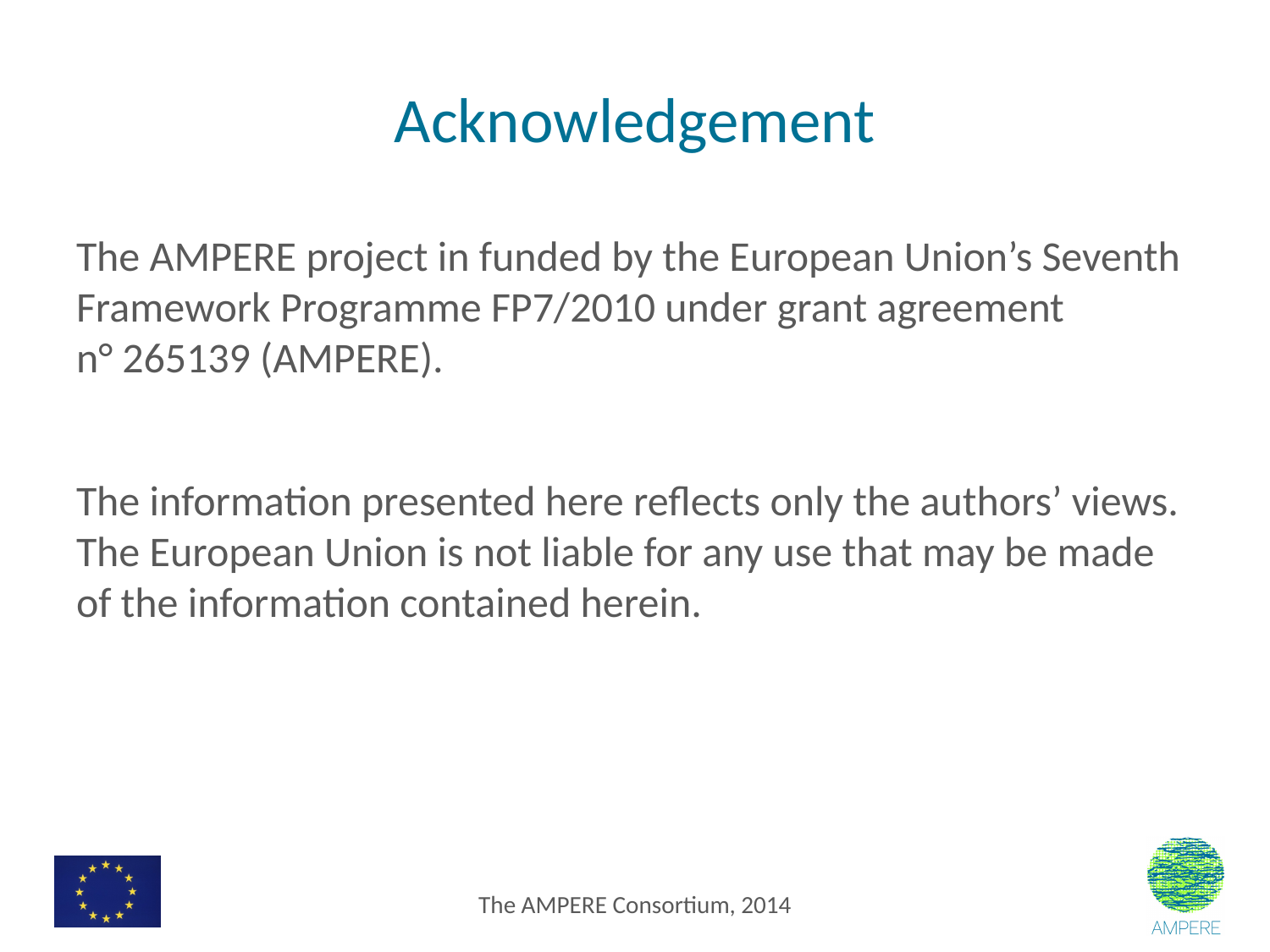

# Acknowledgement
The AMPERE project in funded by the European Union’s Seventh Framework Programme FP7/2010 under grant agreement
n° 265139 (AMPERE).

The information presented here reflects only the authors’ views. The European Union is not liable for any use that may be made of the information contained herein.
The AMPERE Consortium, 2014